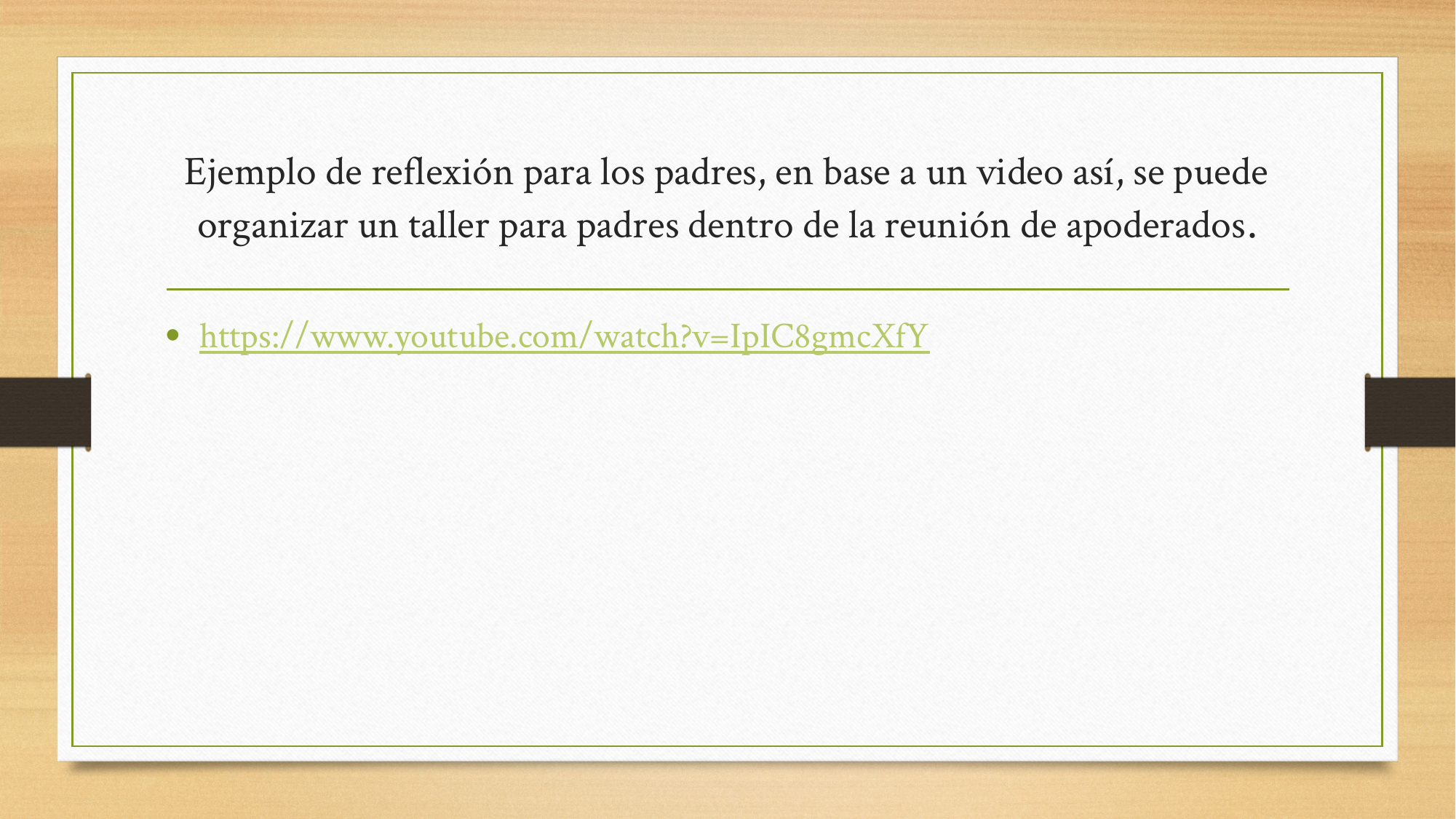

# Ejemplo de reflexión para los padres, en base a un video así, se puede organizar un taller para padres dentro de la reunión de apoderados.
https://www.youtube.com/watch?v=IpIC8gmcXfY